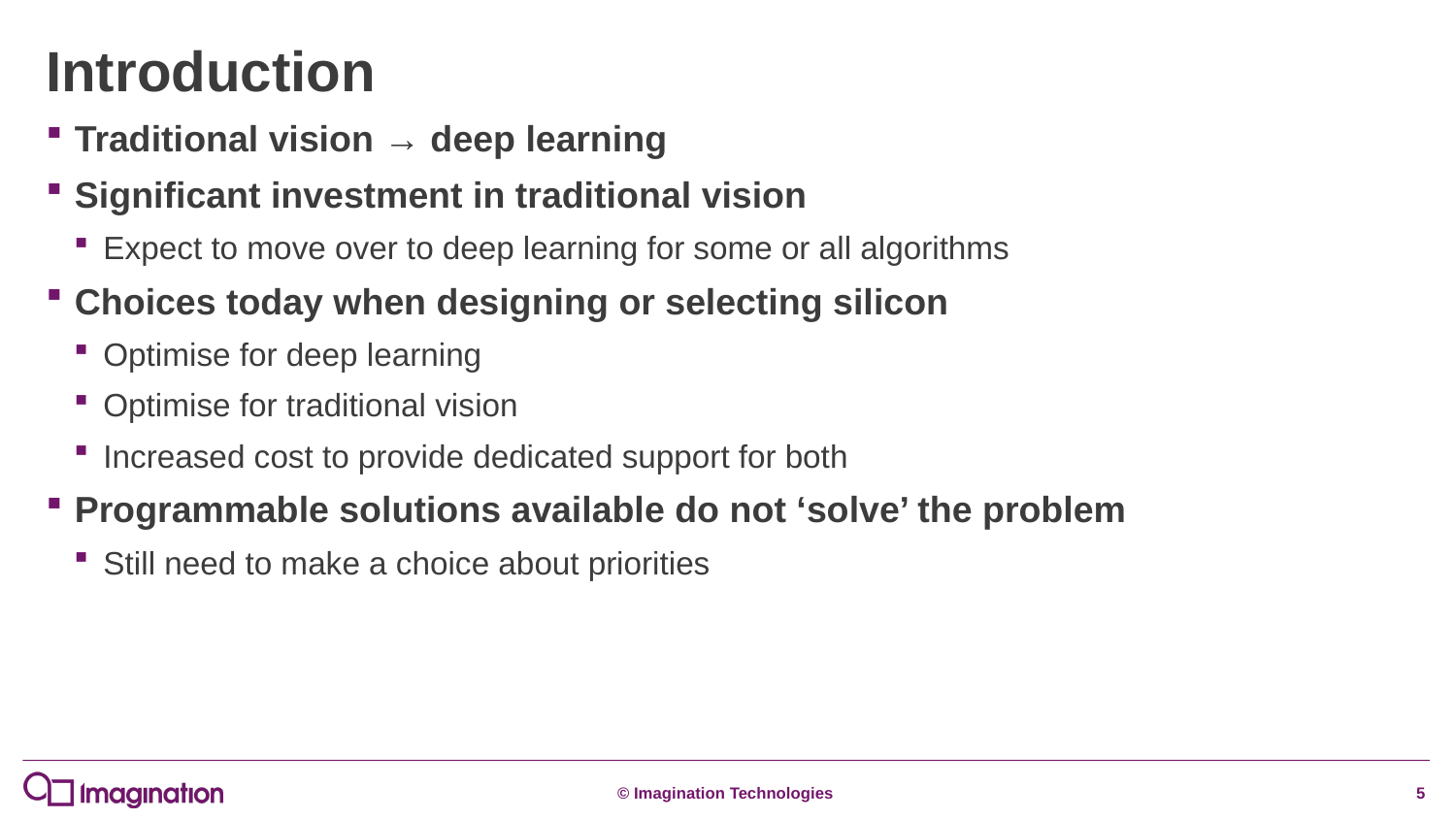

# Introduction
Traditional vision → deep learning
Significant investment in traditional vision
Expect to move over to deep learning for some or all algorithms
Choices today when designing or selecting silicon
Optimise for deep learning
Optimise for traditional vision
Increased cost to provide dedicated support for both
Programmable solutions available do not ‘solve’ the problem
Still need to make a choice about priorities